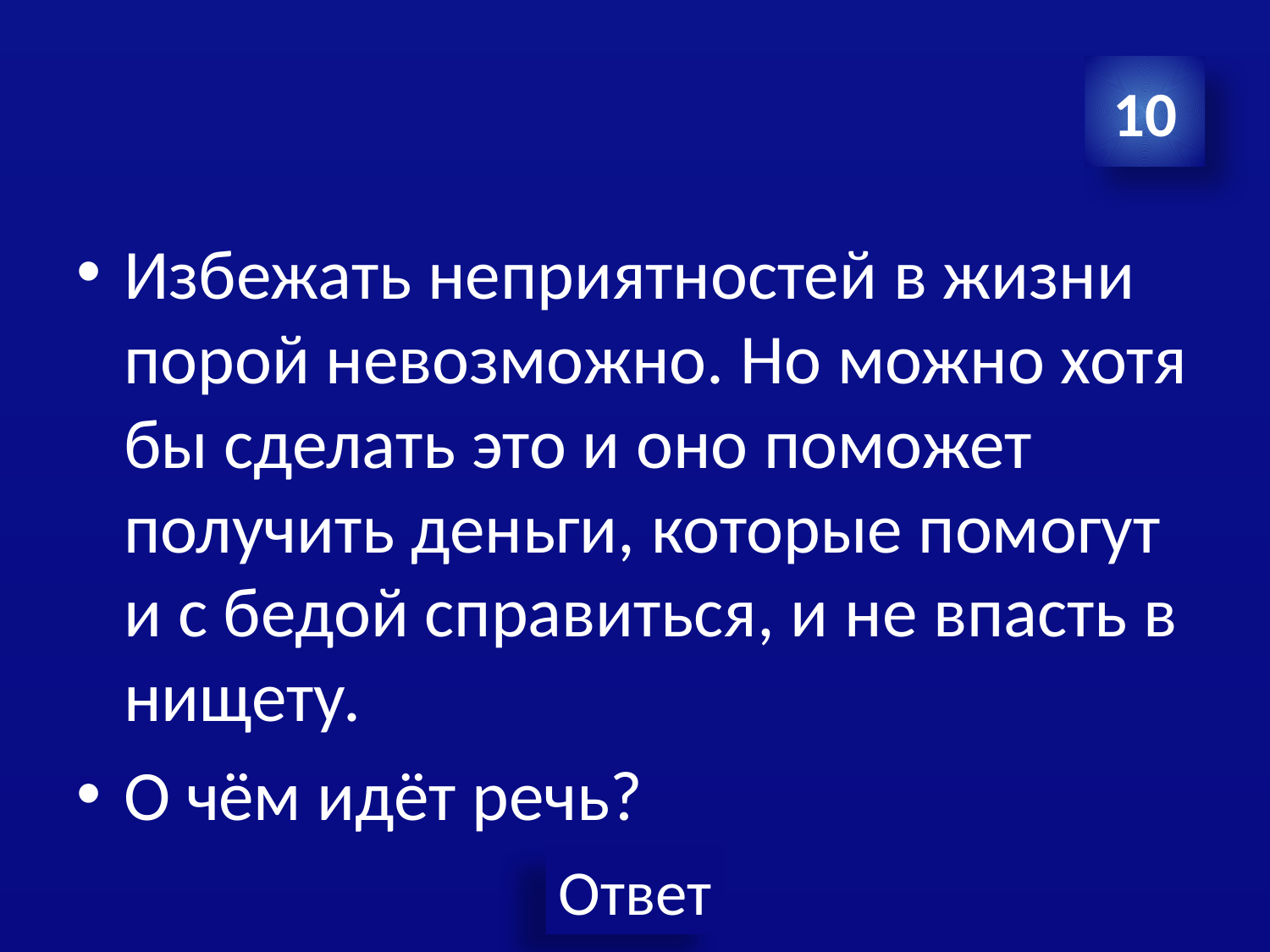

#
10
Избежать неприятностей в жизни порой невозможно. Но можно хотя бы сделать это и оно поможет  получить деньги, которые помогут и с бедой справиться, и не впасть в нищету.
О чём идёт речь?